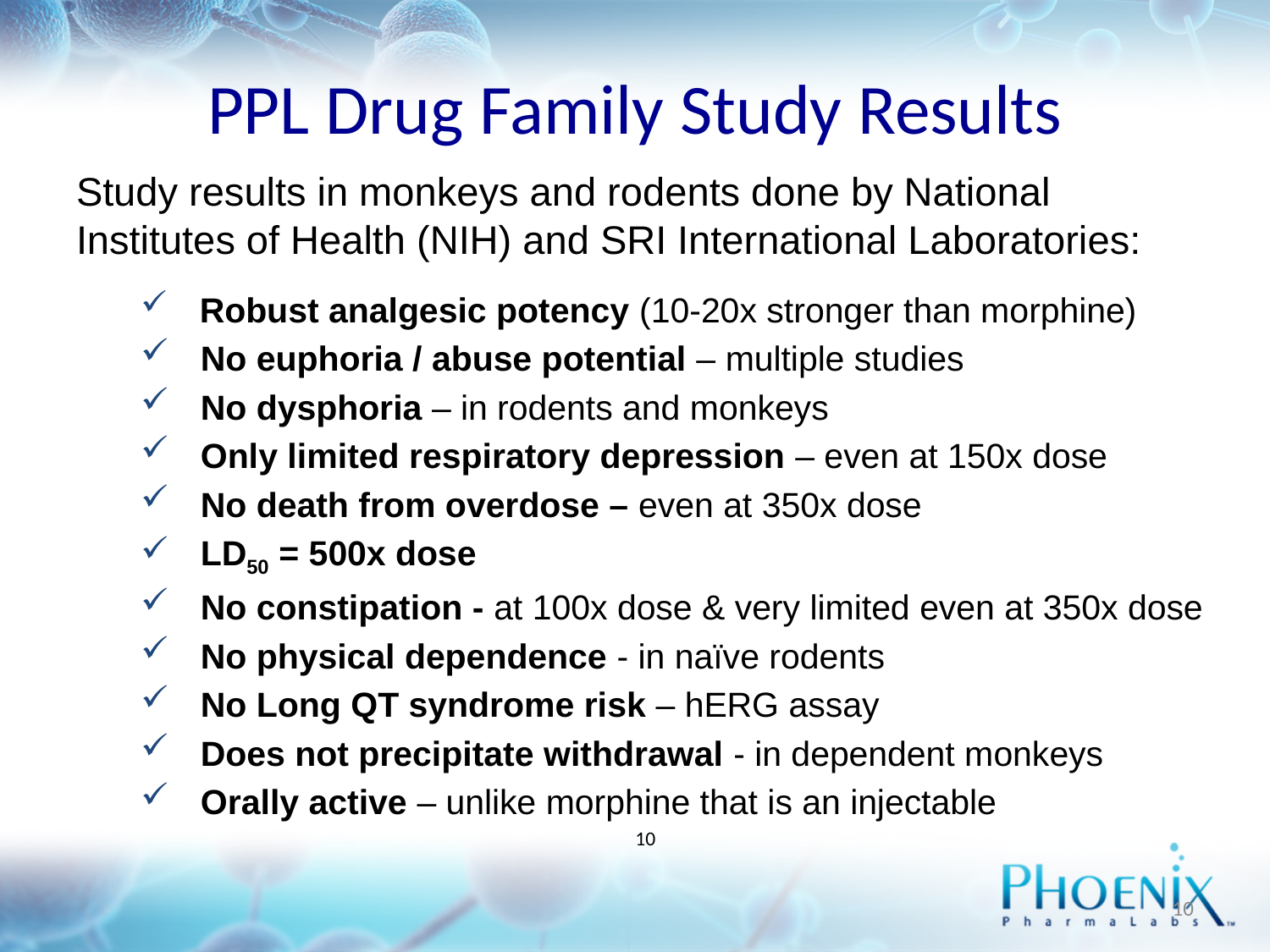

# PPL Drug Family Study Results
Study results in monkeys and rodents done by National Institutes of Health (NIH) and SRI International Laboratories:

  Robust analgesic potency (10-20x stronger than morphine)
  No euphoria / abuse potential – multiple studies
  No dysphoria – in rodents and monkeys
  Only limited respiratory depression – even at 150x dose
  No death from overdose – even at 350x dose
  LD50 = 500x dose
  No constipation - at 100x dose & very limited even at 350x dose
  No physical dependence - in naïve rodents
  No Long QT syndrome risk – hERG assay
  Does not precipitate withdrawal - in dependent monkeys
  Orally active – unlike morphine that is an injectable
10
10